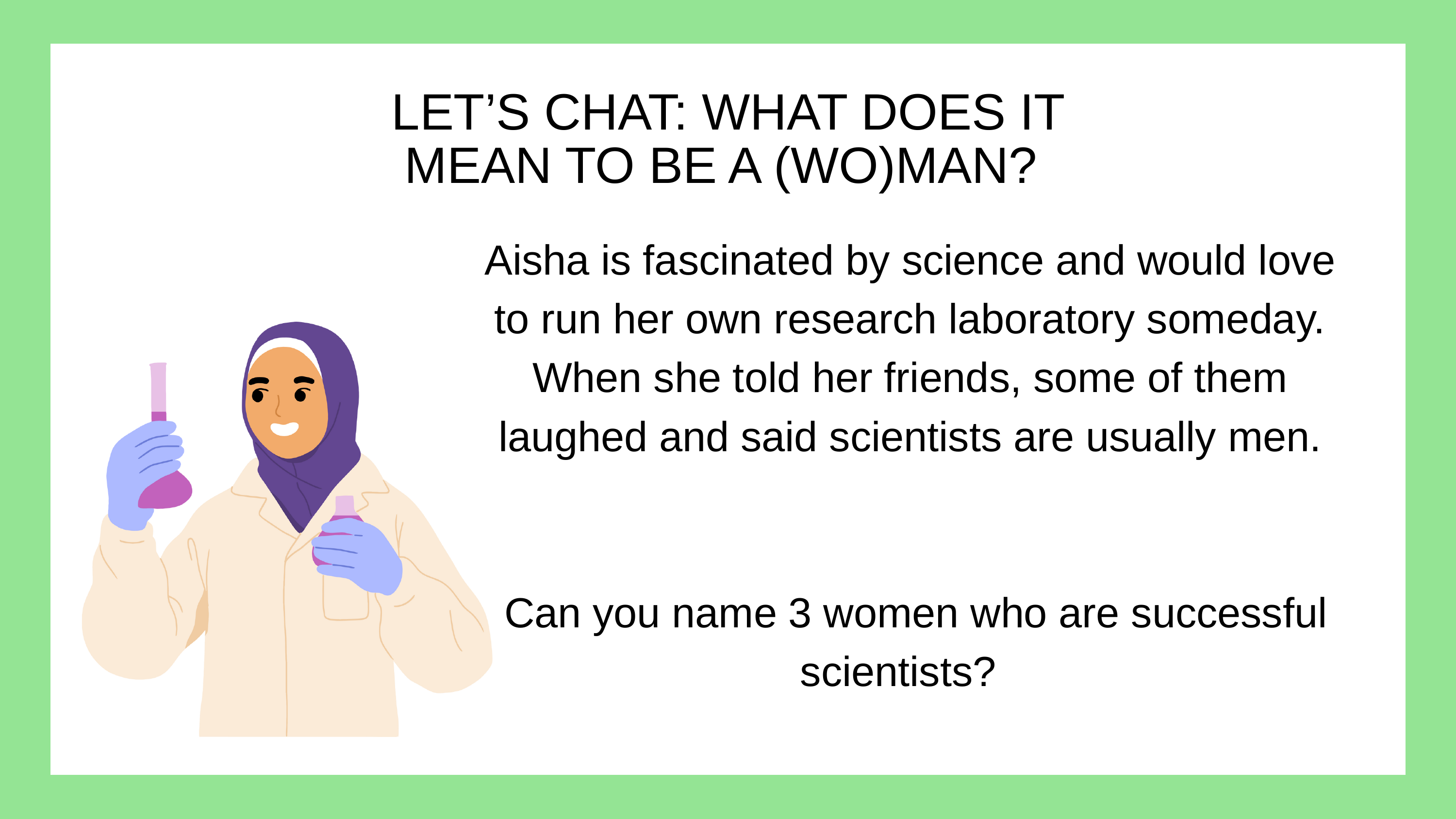

LET’S CHAT: WHAT DOES IT MEAN TO BE A (WO)MAN?
Aisha is fascinated by science and would love to run her own research laboratory someday. When she told her friends, some of them laughed and said scientists are usually men.

 Can you name 3 women who are successful scientists?